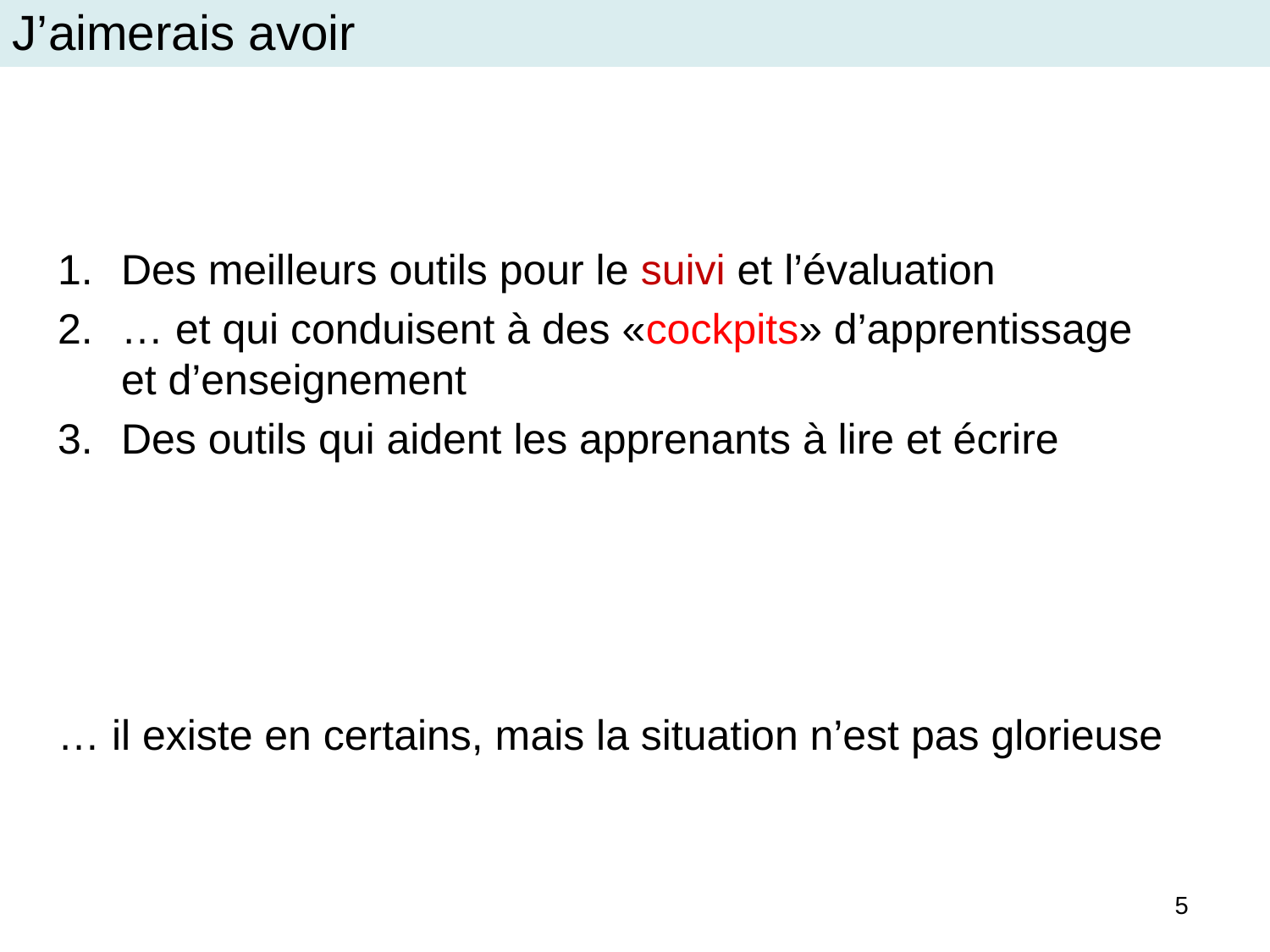

J’aimerais avoir
Des meilleurs outils pour le suivi et l’évaluation
… et qui conduisent à des «cockpits» d’apprentissage et d’enseignement
Des outils qui aident les apprenants à lire et écrire

… il existe en certains, mais la situation n’est pas glorieuse
5